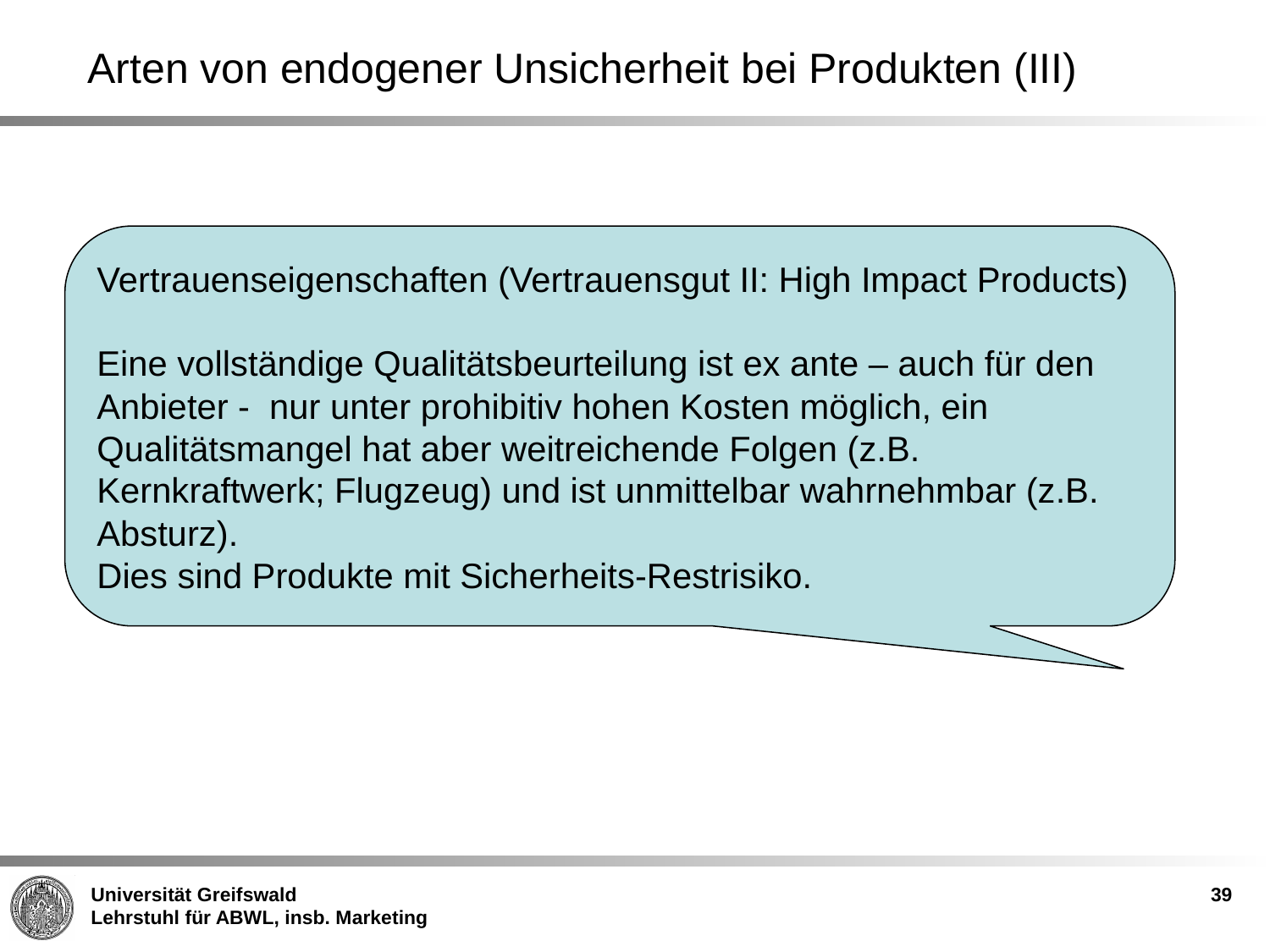

# Arten von endogener Unsicherheit bei Produkten (III)
Vertrauenseigenschaften (Vertrauensgut II: High Impact Products)

Eine vollständige Qualitätsbeurteilung ist ex ante – auch für den Anbieter -  nur unter prohibitiv hohen Kosten möglich, ein Qualitätsmangel hat aber weitreichende Folgen (z.B. Kernkraftwerk; Flugzeug) und ist unmittelbar wahrnehmbar (z.B. Absturz).
Dies sind Produkte mit Sicherheits-Restrisiko.
39